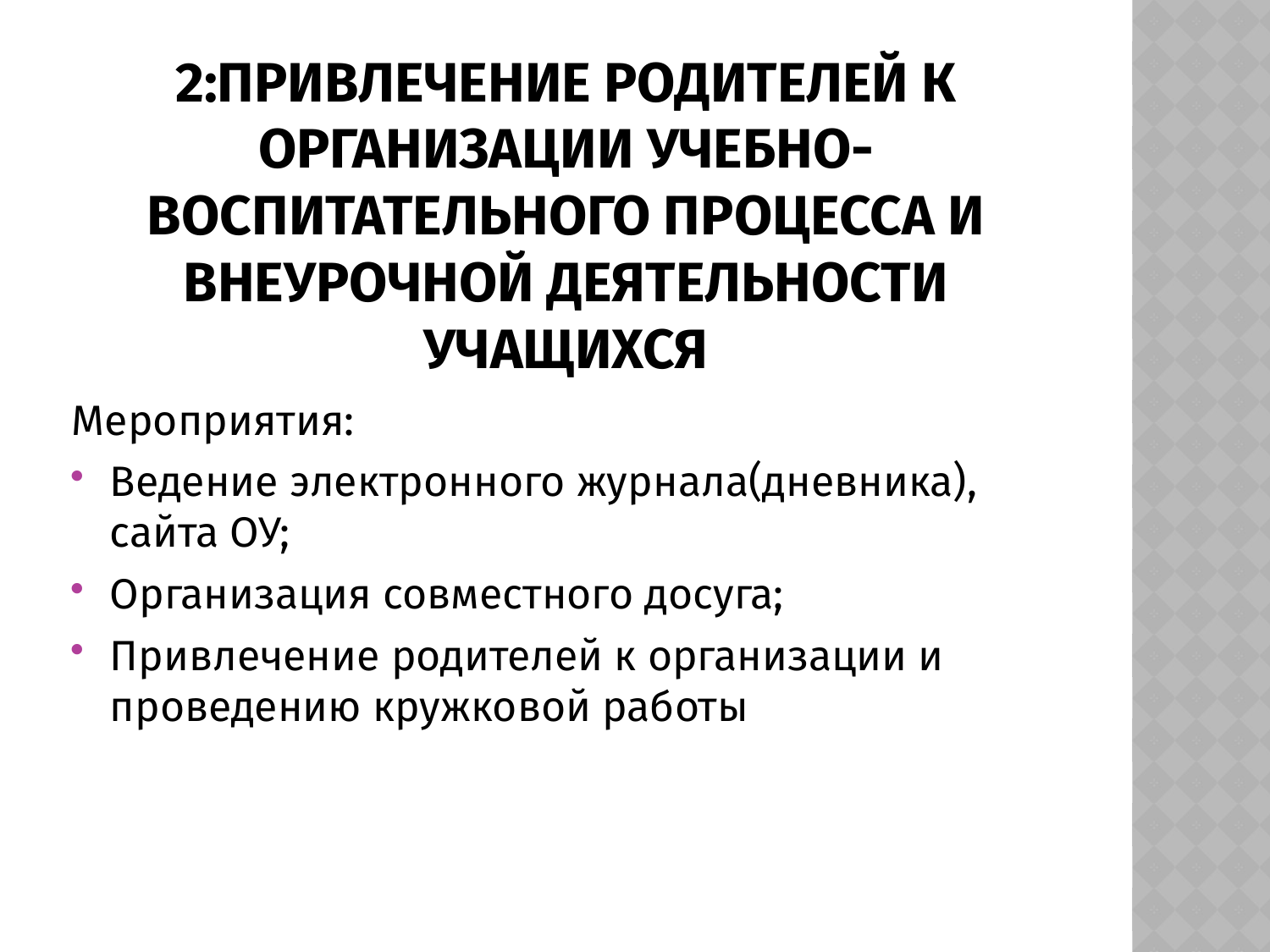

# 2:Привлечение родителей к организации учебно-воспитательного процесса и внеурочной деятельности учащихся
Мероприятия:
Ведение электронного журнала(дневника), сайта ОУ;
Организация совместного досуга;
Привлечение родителей к организации и проведению кружковой работы